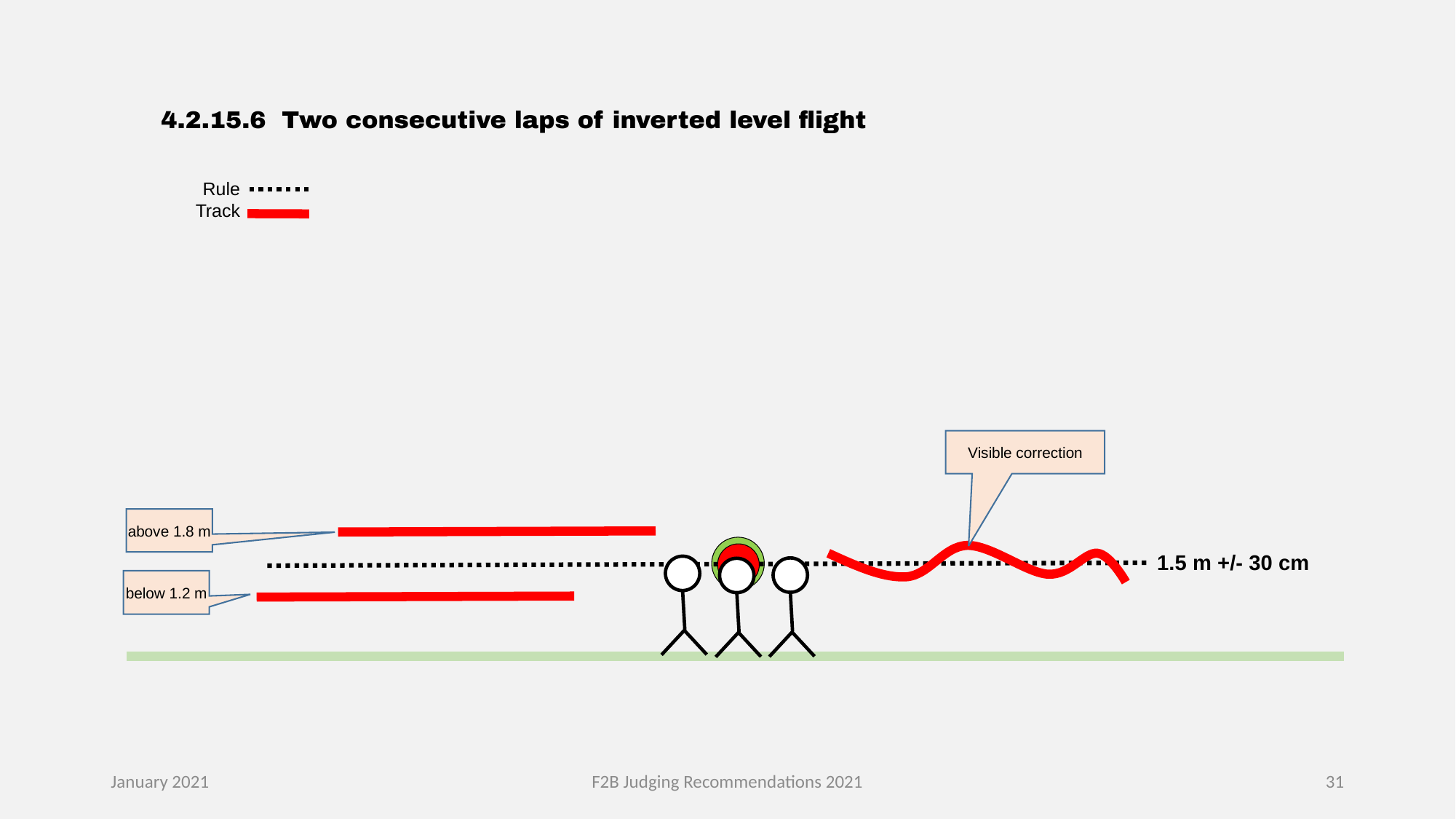

4.2.15.6  Two consecutive laps of inverted level flight
Rule
Track
Visible correction
above 1.8 m

1.5 m +/- 30 cm

below 1.2 m
January 2021
F2B Judging Recommendations 2021
31